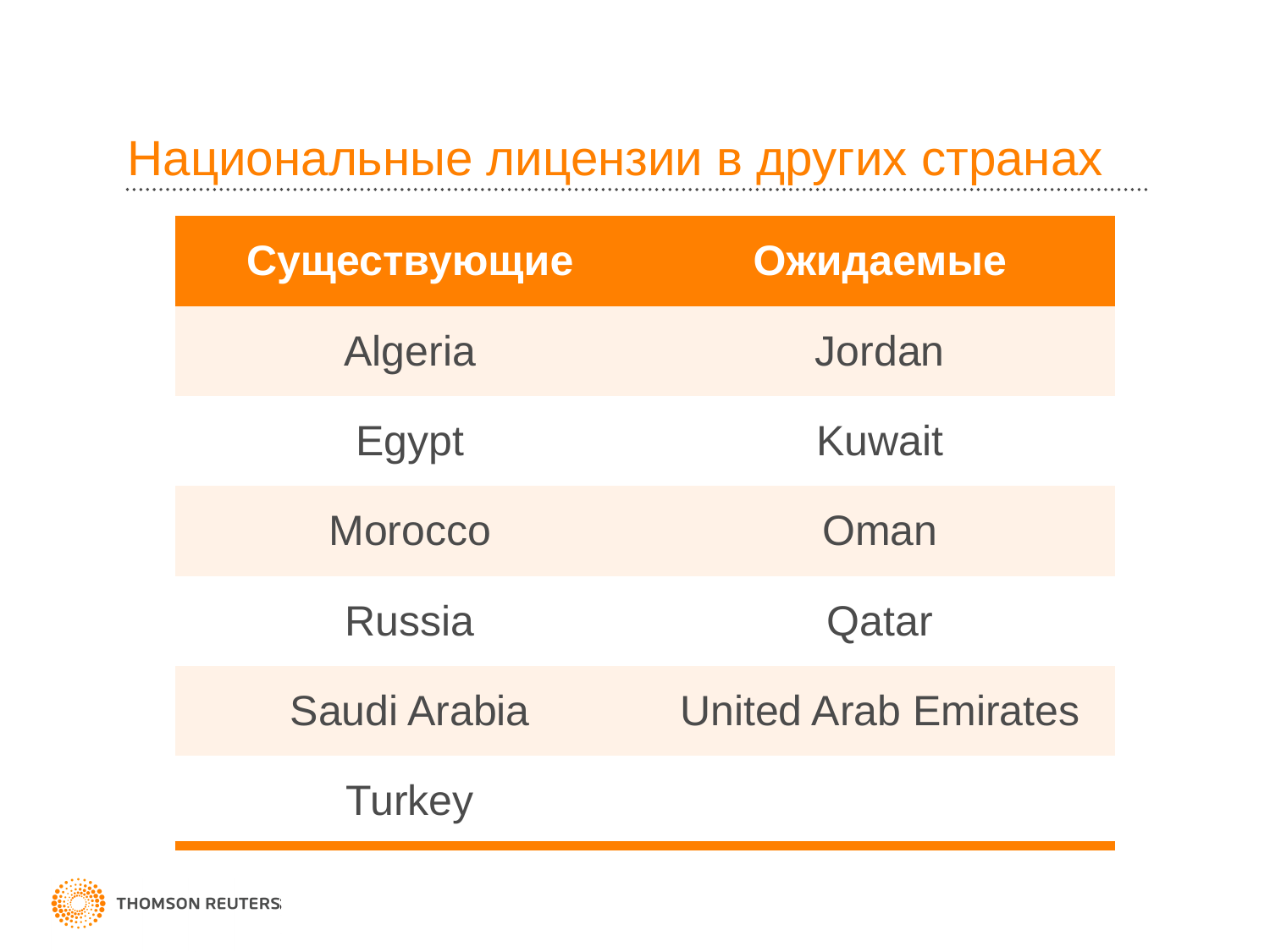

# Национальные лицензии в других странах
| Существующие | Ожидаемые |
| --- | --- |
| Algeria | Jordan |
| Egypt | Kuwait |
| Morocco | Oman |
| Russia | Qatar |
| Saudi Arabia | United Arab Emirates |
| Turkey |  |